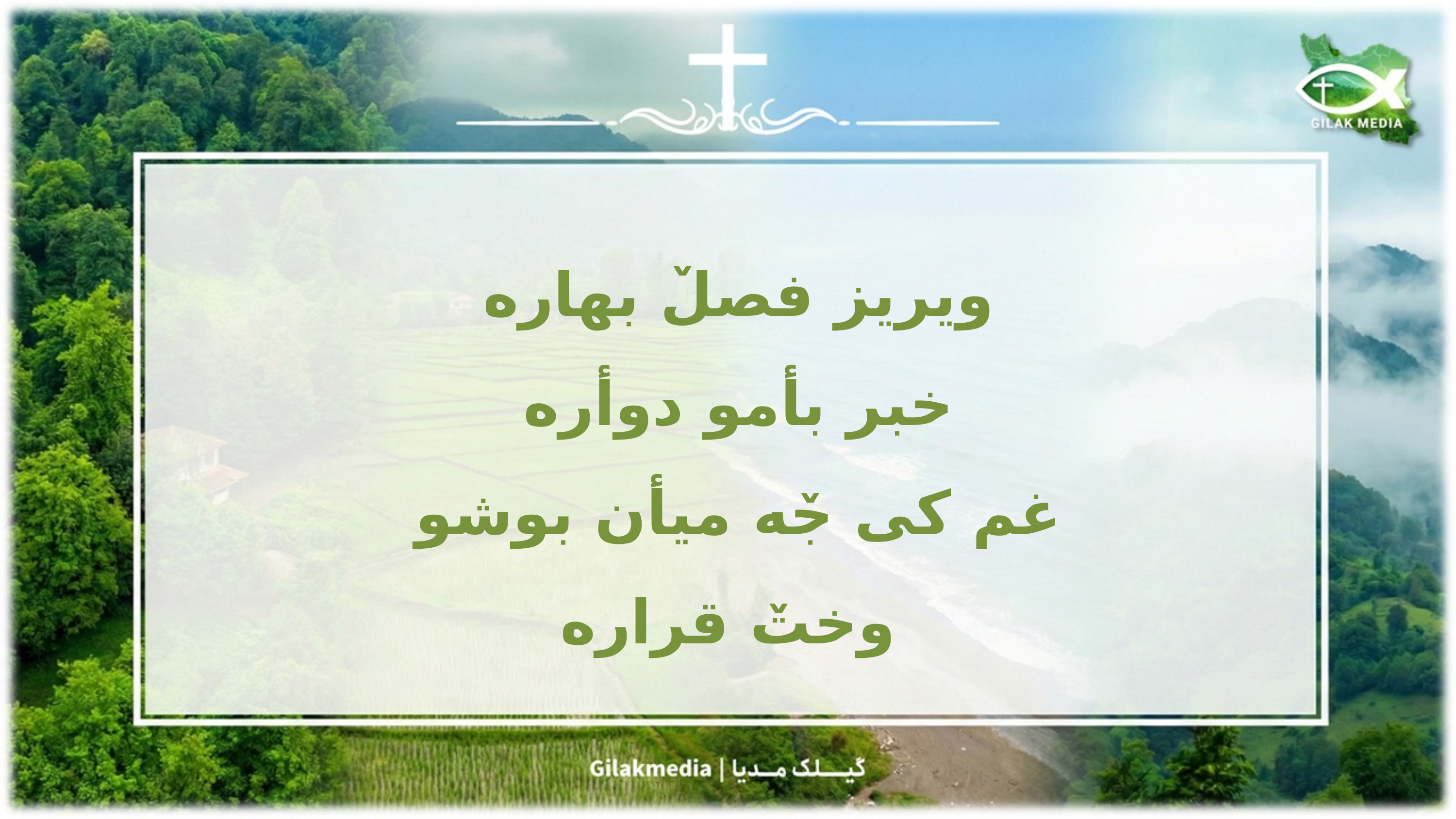

ویریز فصلٚ بهاره
خبر بأمو دوأره
غم کی جٚه‌ میأن بوشو
 وختٚ قراره